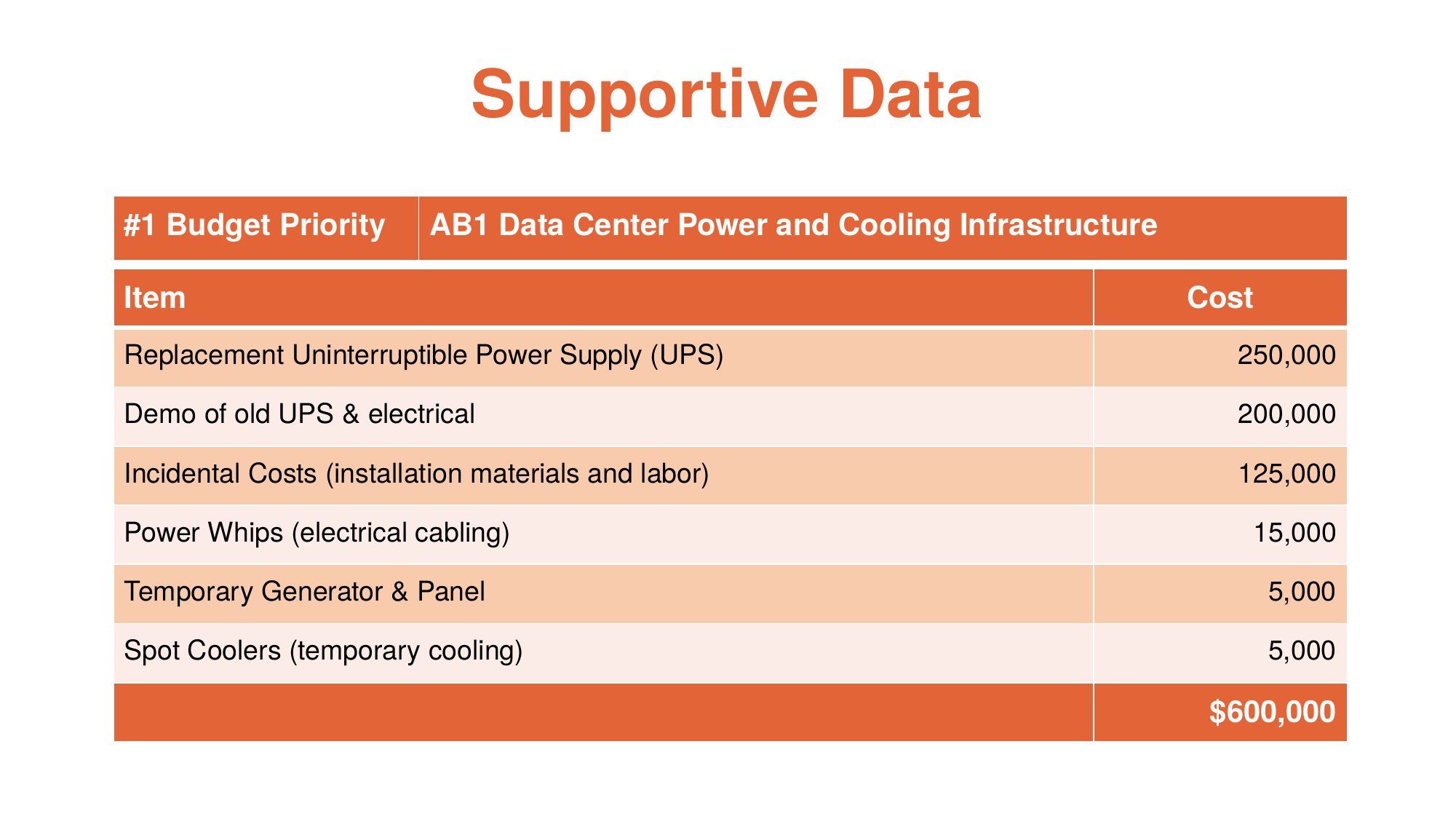

Supportive Data
| #1 Budget Priority | AB1 Data Center Power and Cooling Infrastructure |
| --- | --- |
| Item | Cost |
| --- | --- |
| Replacement Uninterruptible Power Supply (UPS) | 250,000 |
| Demo of old UPS & electrical | 200,000 |
| Incidental Costs (installation materials and labor) | 125,000 |
| Power Whips (electrical cabling) | 15,000 |
| Temporary Generator & Panel | 5,000 |
| Spot Coolers (temporary cooling) | 5,000 |
|  | $600,000 |